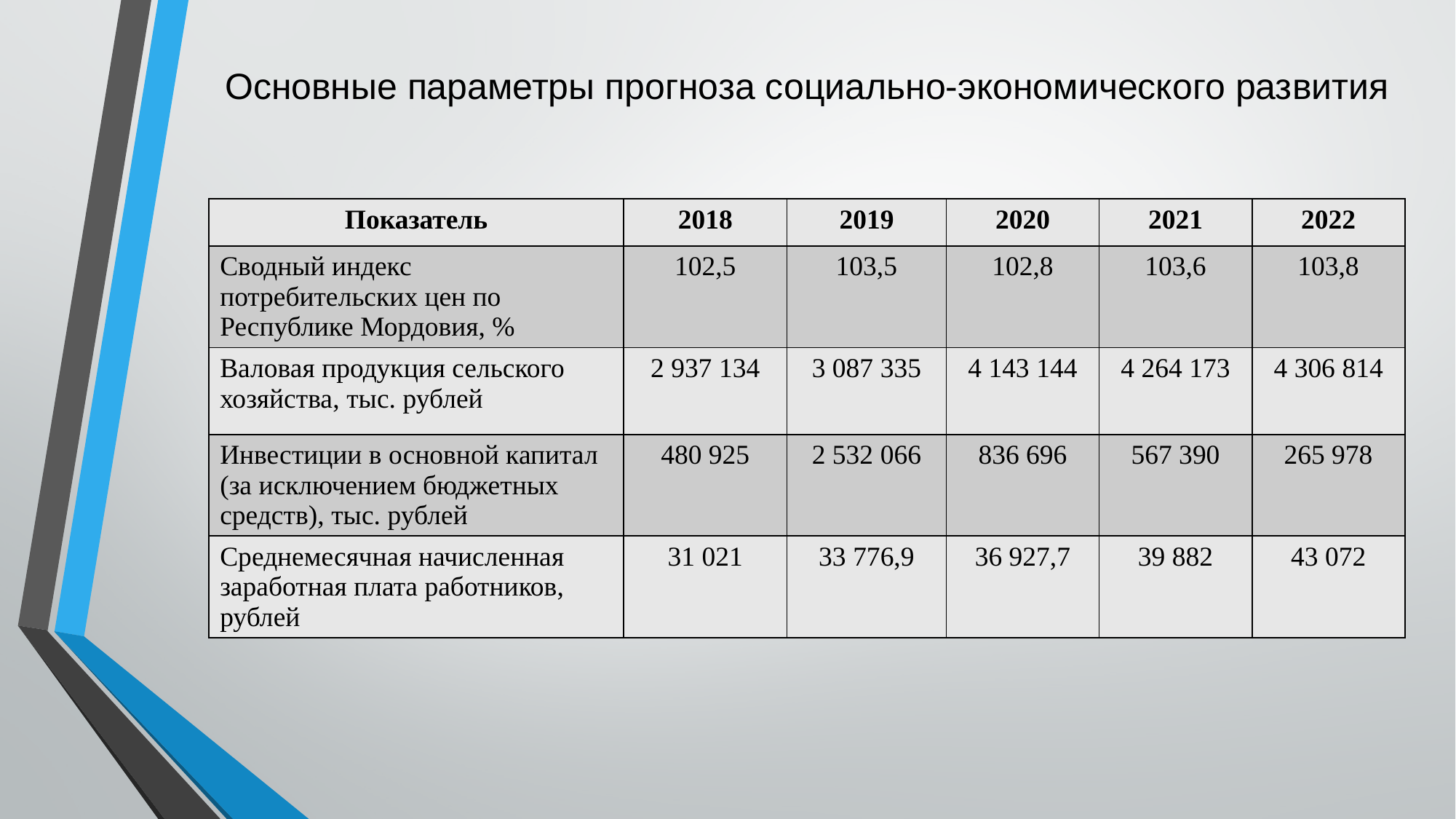

# Основные параметры прогноза социально-экономического развития
| Показатель | 2018 | 2019 | 2020 | 2021 | 2022 |
| --- | --- | --- | --- | --- | --- |
| Сводный индекс потребительских цен по Республике Мордовия, % | 102,5 | 103,5 | 102,8 | 103,6 | 103,8 |
| Валовая продукция сельского хозяйства, тыс. рублей | 2 937 134 | 3 087 335 | 4 143 144 | 4 264 173 | 4 306 814 |
| Инвестиции в основной капитал (за исключением бюджетных средств), тыс. рублей | 480 925 | 2 532 066 | 836 696 | 567 390 | 265 978 |
| Среднемесячная начисленная заработная плата работников, рублей | 31 021 | 33 776,9 | 36 927,7 | 39 882 | 43 072 |